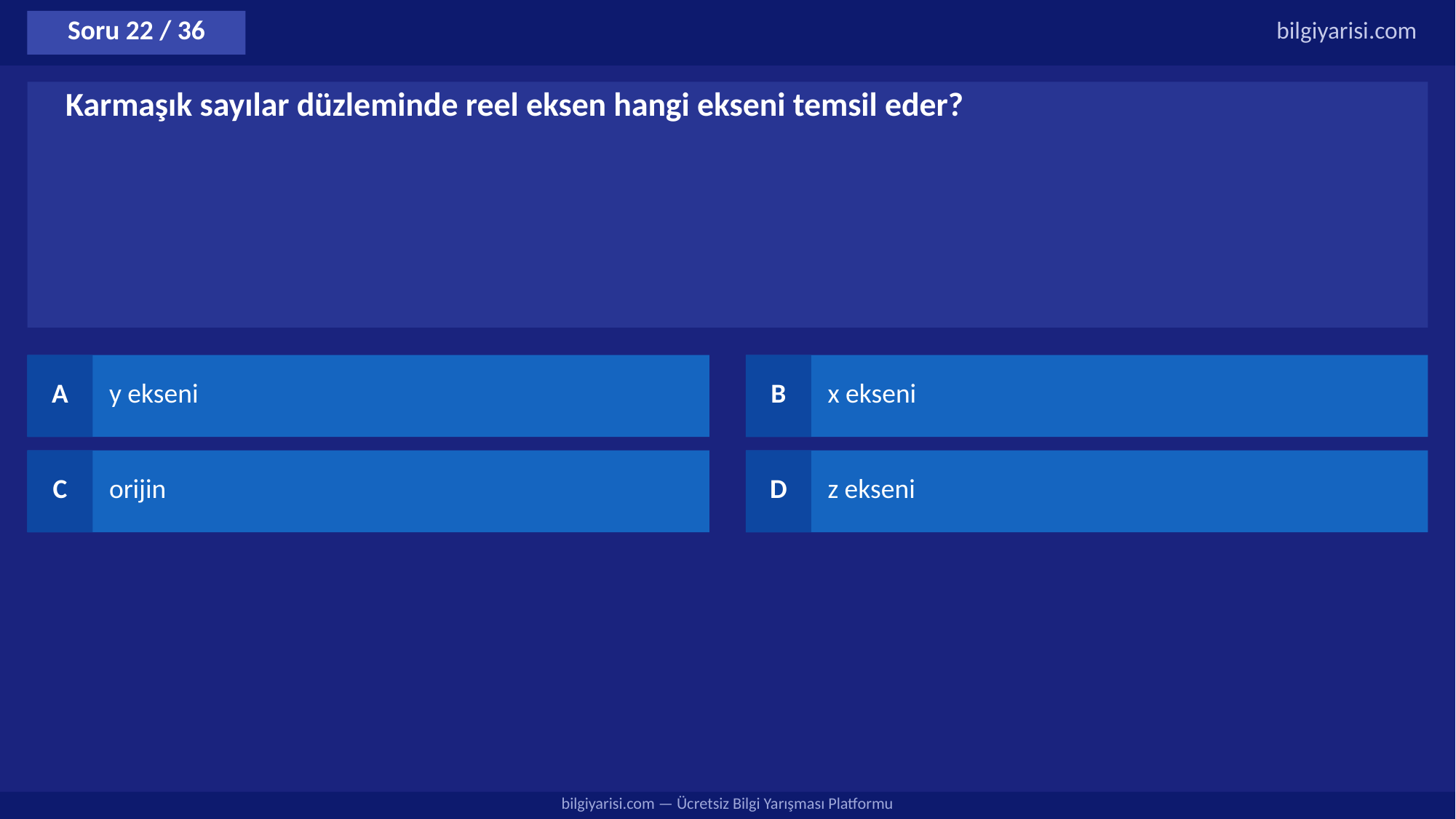

Soru 22 / 36
bilgiyarisi.com

Karmaşık sayılar düzleminde reel eksen hangi ekseni temsil eder?

A
y ekseni

B
x ekseni

C
orijin

D
z ekseni
bilgiyarisi.com — Ücretsiz Bilgi Yarışması Platformu